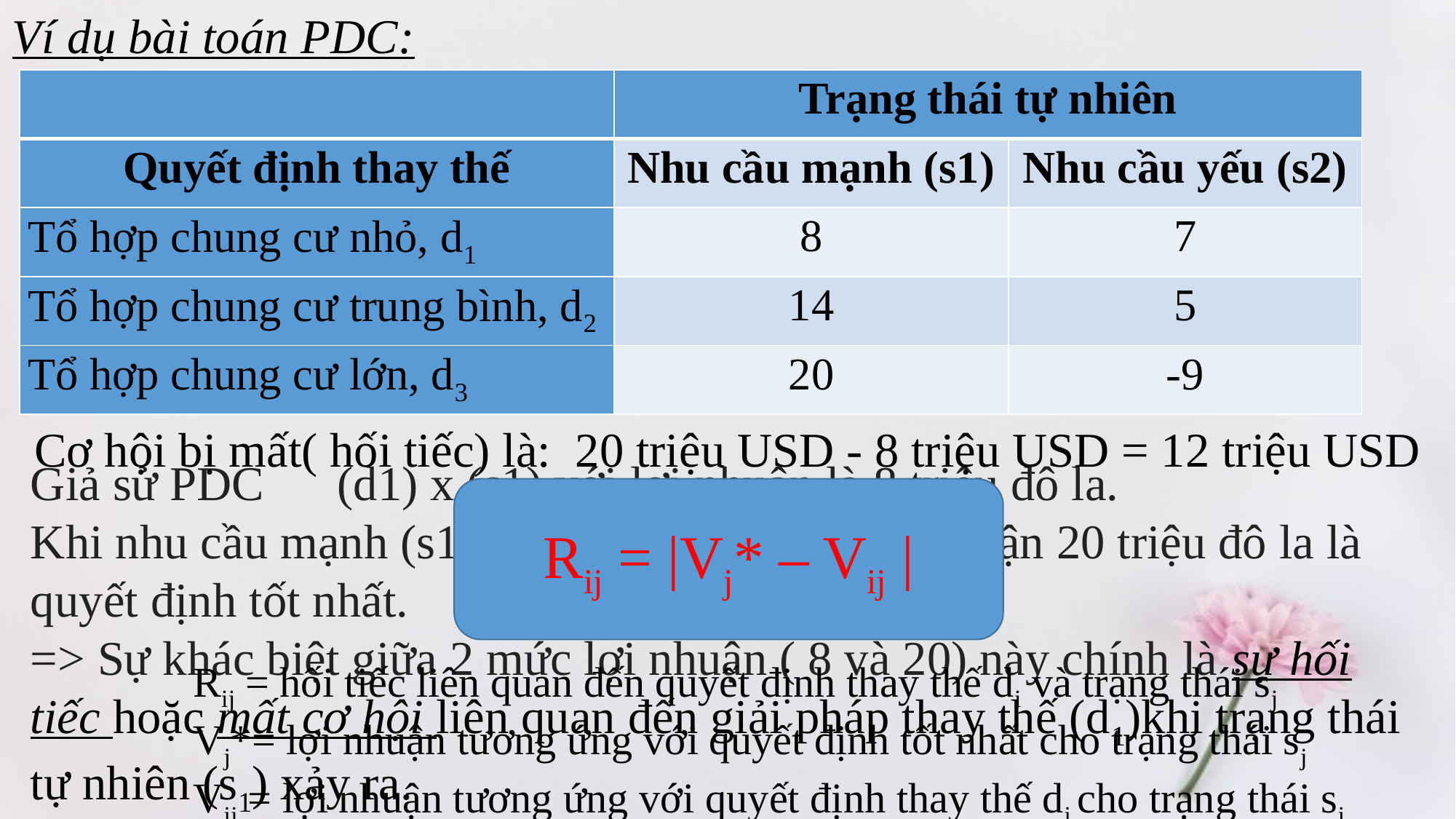

Ví dụ bài toán PDC:
|  | Trạng thái tự nhiên |  |
| --- | --- | --- |
| Quyết định thay thế | Nhu cầu mạnh (s1) | Nhu cầu yếu (s2) |
| Tổ hợp chung cư nhỏ, d1 | 8 | 7 |
| Tổ hợp chung cư trung bình, d2 | 14 | 5 |
| Tổ hợp chung cư lớn, d3 | 20 | -9 |
Cơ hội bị mất( hối tiếc) là:  20 triệu USD - 8 triệu USD = 12 triệu USD

Giả sử PDC      (d1) x (s1) với lợi nhuận là 8 triệu đô la.
Khi nhu cầu mạnh (s1) đã xảy ra: (d3) với lợi nhuận 20 triệu đô la là quyết định tốt nhất.
=> Sự khác biệt giữa 2 mức lợi nhuận ( 8 và 20) này chính là sự hối tiếc hoặc mất cơ hội liên quan đến giải pháp thay thế (d1)khi trạng thái tự nhiên (s1) xảy ra.
Rij = |Vj* – Vij |
Rij = hối tiếc liên quan đến quyết định thay thế di và trạng thái sj
Vj*= lợi nhuận tương ứng với quyết định tốt nhất cho trạng thái sj
Vij = lợi nhuận tương ứng với quyết định thay thế di cho trạng thái sj